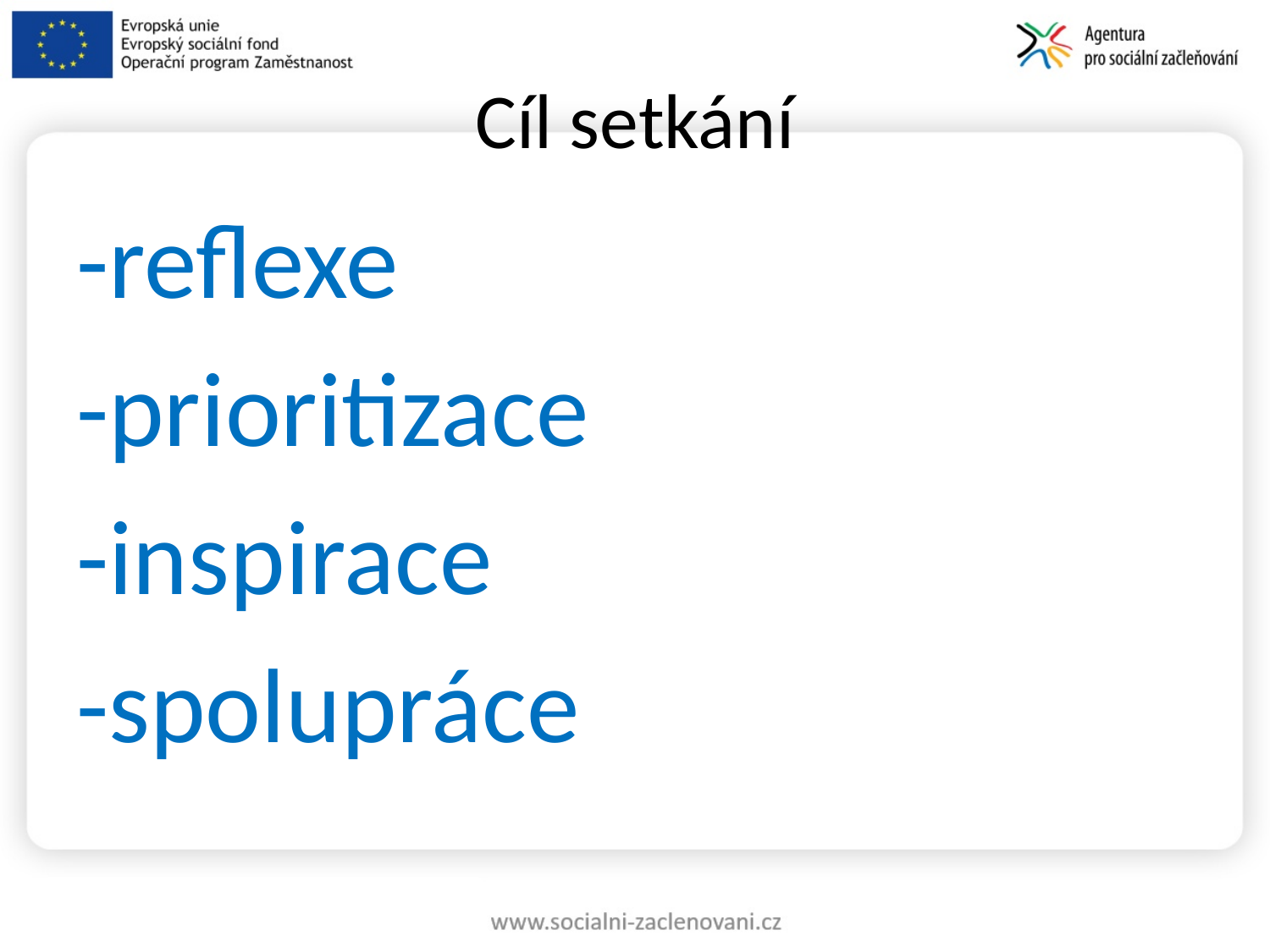

# Cíl setkání
-reflexe
-prioritizace
-inspirace
-spolupráce